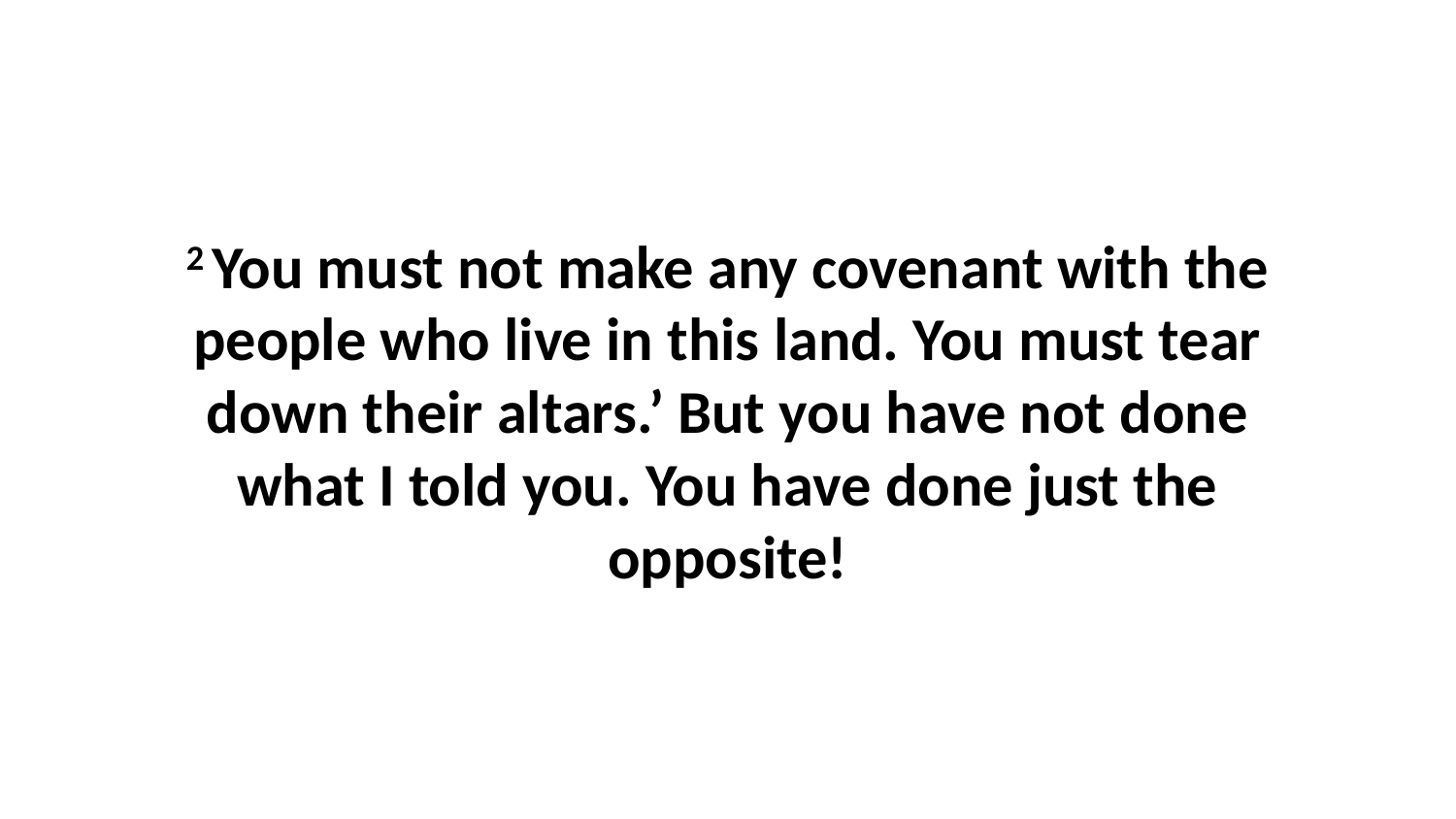

2 You must not make any covenant with the people who live in this land. You must tear down their altars.’ But you have not done what I told you. You have done just the opposite!